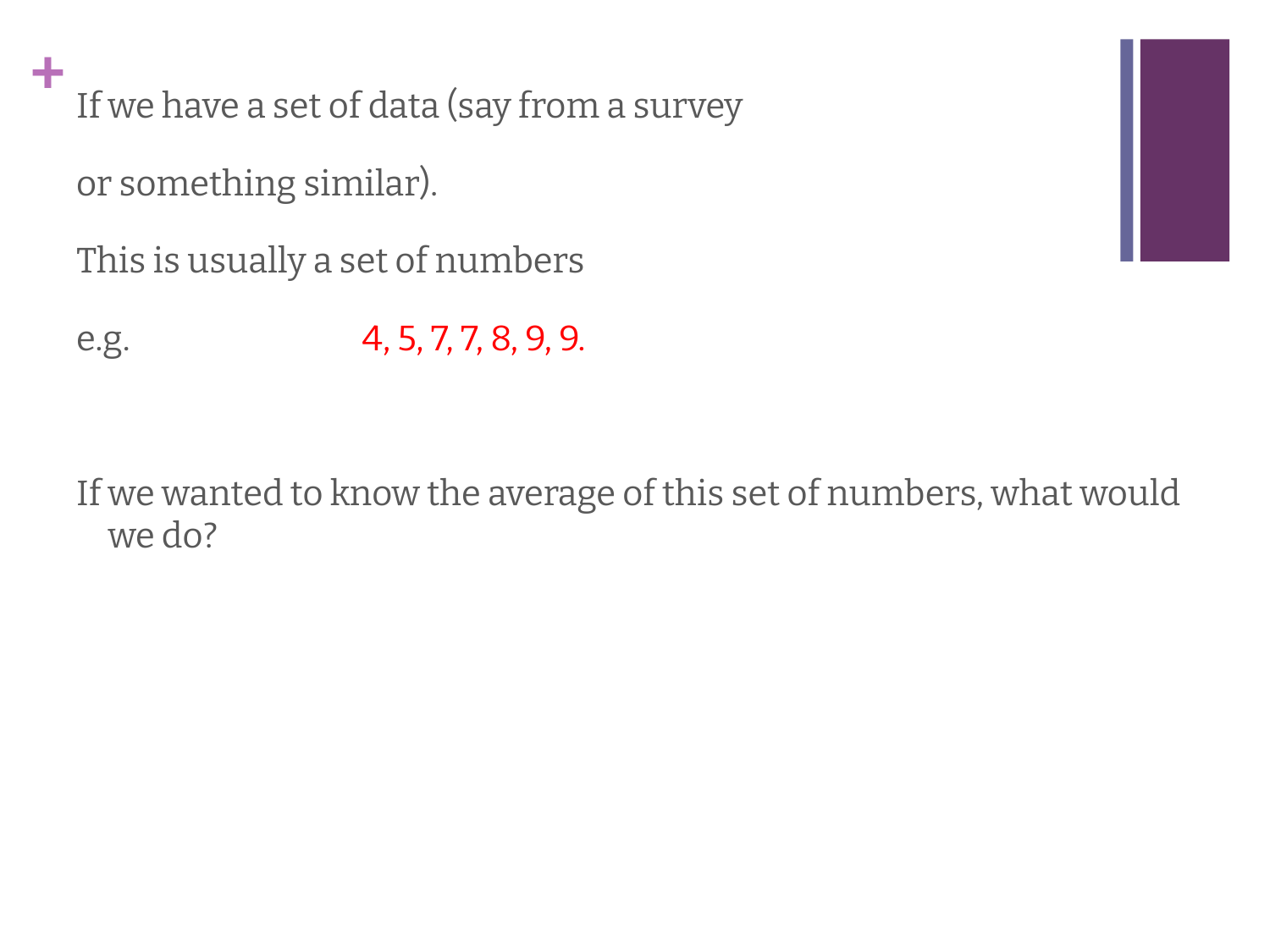

If we have a set of data (say from a survey
or something similar).
This is usually a set of numbers
e.g.		4, 5, 7, 7, 8, 9, 9.

If we wanted to know the average of this set of numbers, what would we do?